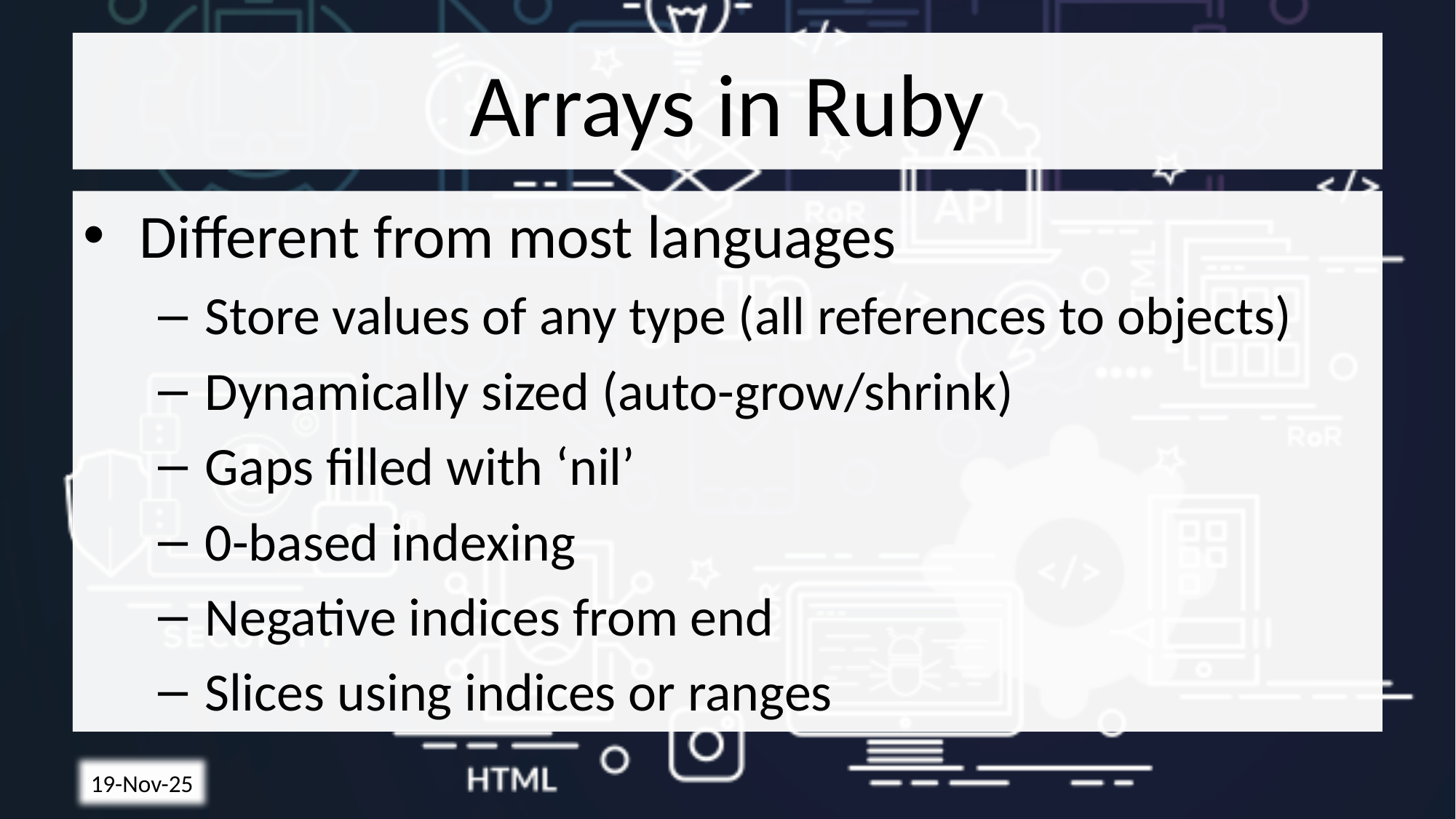

# Arrays in Ruby
Different from most languages
Store values of any type (all references to objects)
Dynamically sized (auto-grow/shrink)
Gaps filled with ‘nil’
0-based indexing
Negative indices from end
Slices using indices or ranges